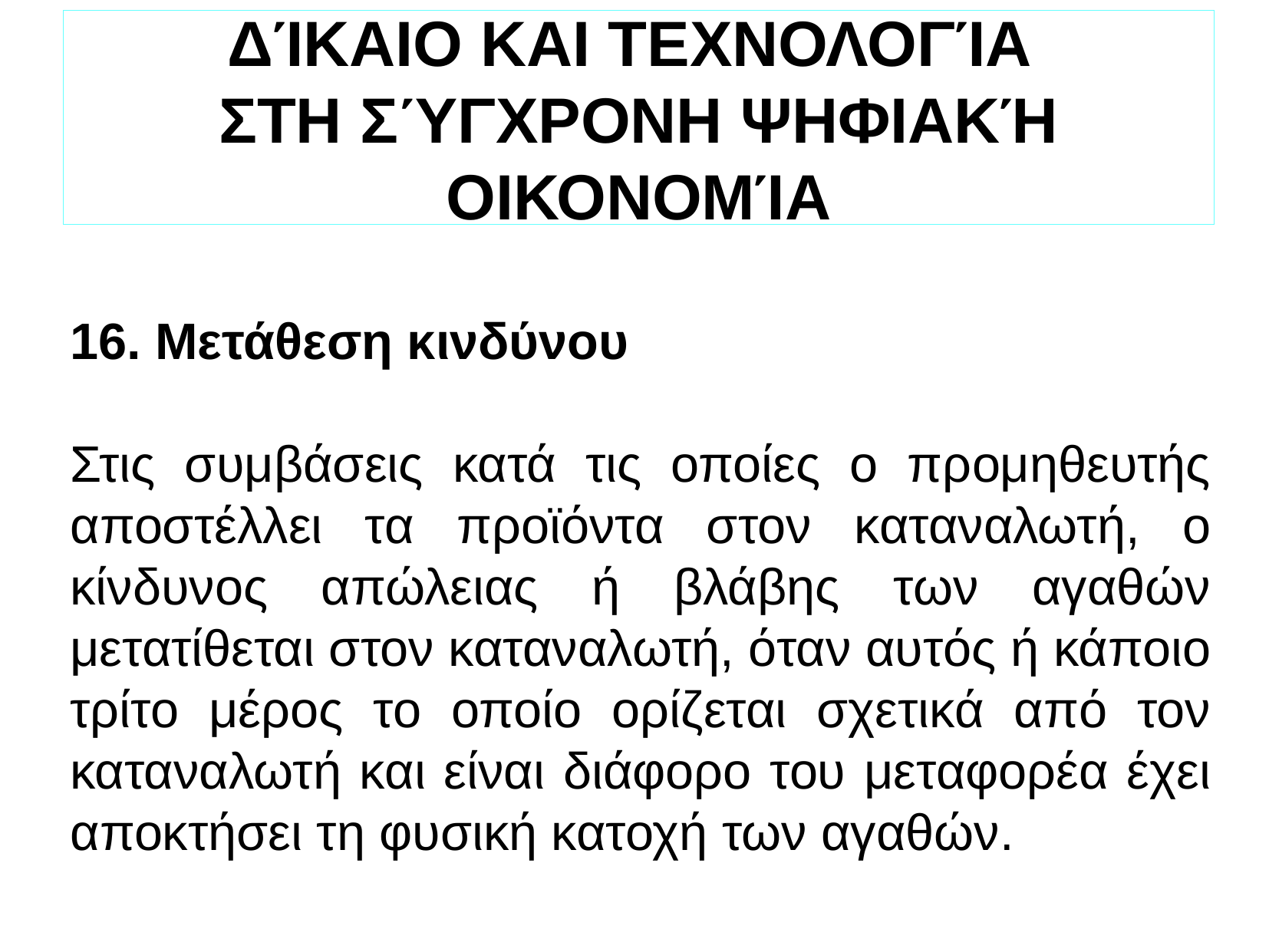

ΔΊΚΑΙΟ ΚΑΙ ΤΕΧΝΟΛΟΓΊΑ
ΣΤΗ ΣΎΓΧΡΟΝΗ ΨΗΦΙΑΚΉ ΟΙΚΟΝΟΜΊΑ
16. Μετάθεση κινδύνου

Στις συμβάσεις κατά τις οποίες ο προμηθευτής αποστέλλει τα προϊόντα στον καταναλωτή, ο κίνδυνος απώλειας ή βλάβης των αγαθών μετατίθεται στον καταναλωτή, όταν αυτός ή κάποιο τρίτο μέρος το οποίο ορίζεται σχετικά από τον καταναλωτή και είναι διάφορο του μεταφορέα έχει αποκτήσει τη φυσική κατοχή των αγαθών.